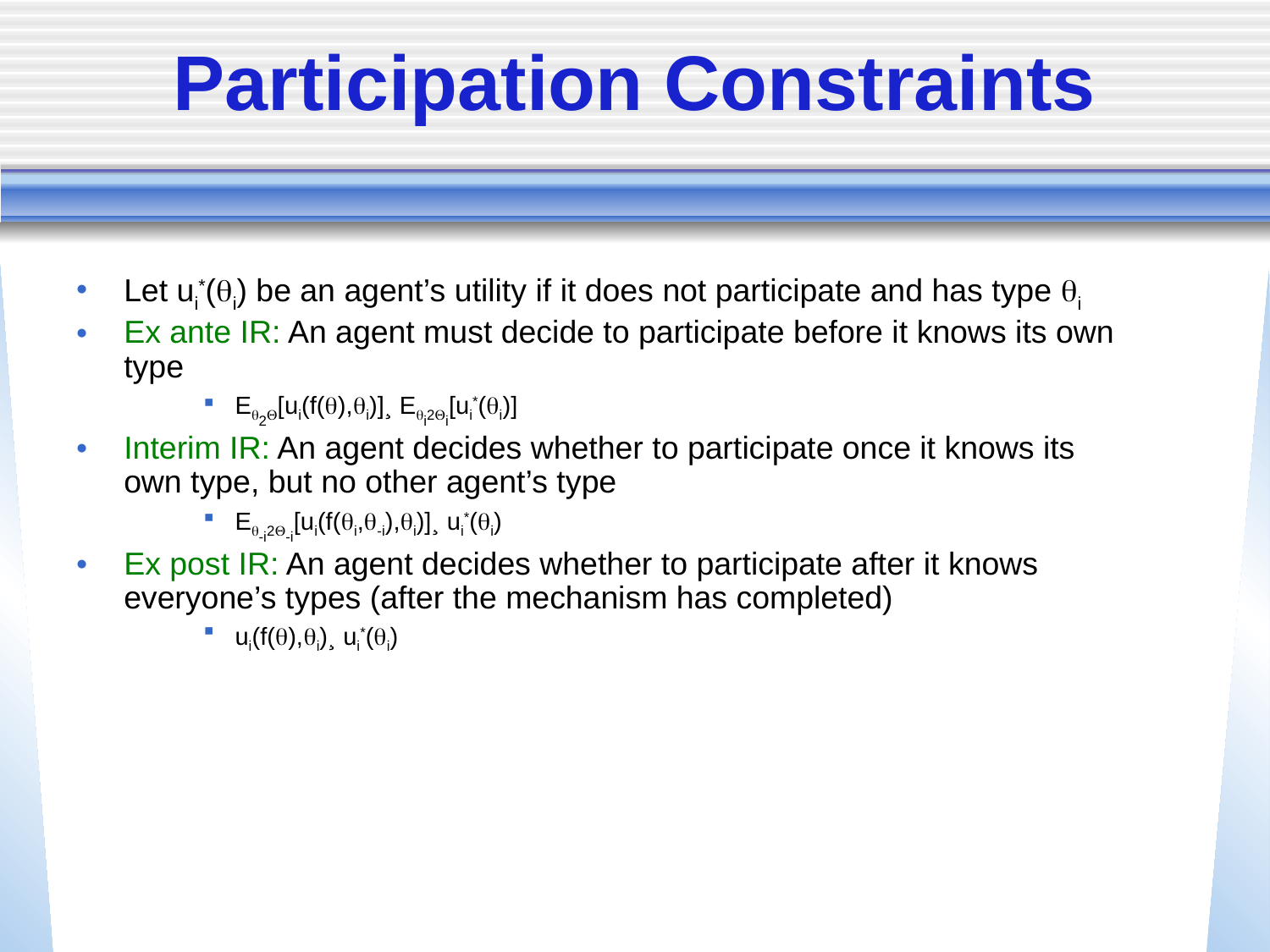

# Participation Constraints
Let ui*(θi) be an agent’s utility if it does not participate and has type θi
Ex ante IR: An agent must decide to participate before it knows its own type
Eθ2Θ[ui(f(θ),θi)]¸ Eθi2Θi[ui*(θi)]
Interim IR: An agent decides whether to participate once it knows its own type, but no other agent’s type
Eθ-i2Θ-i[ui(f(θi,θ-i),θi)]¸ ui*(θi)
Ex post IR: An agent decides whether to participate after it knows everyone’s types (after the mechanism has completed)
ui(f(θ),θi)¸ ui*(θi)